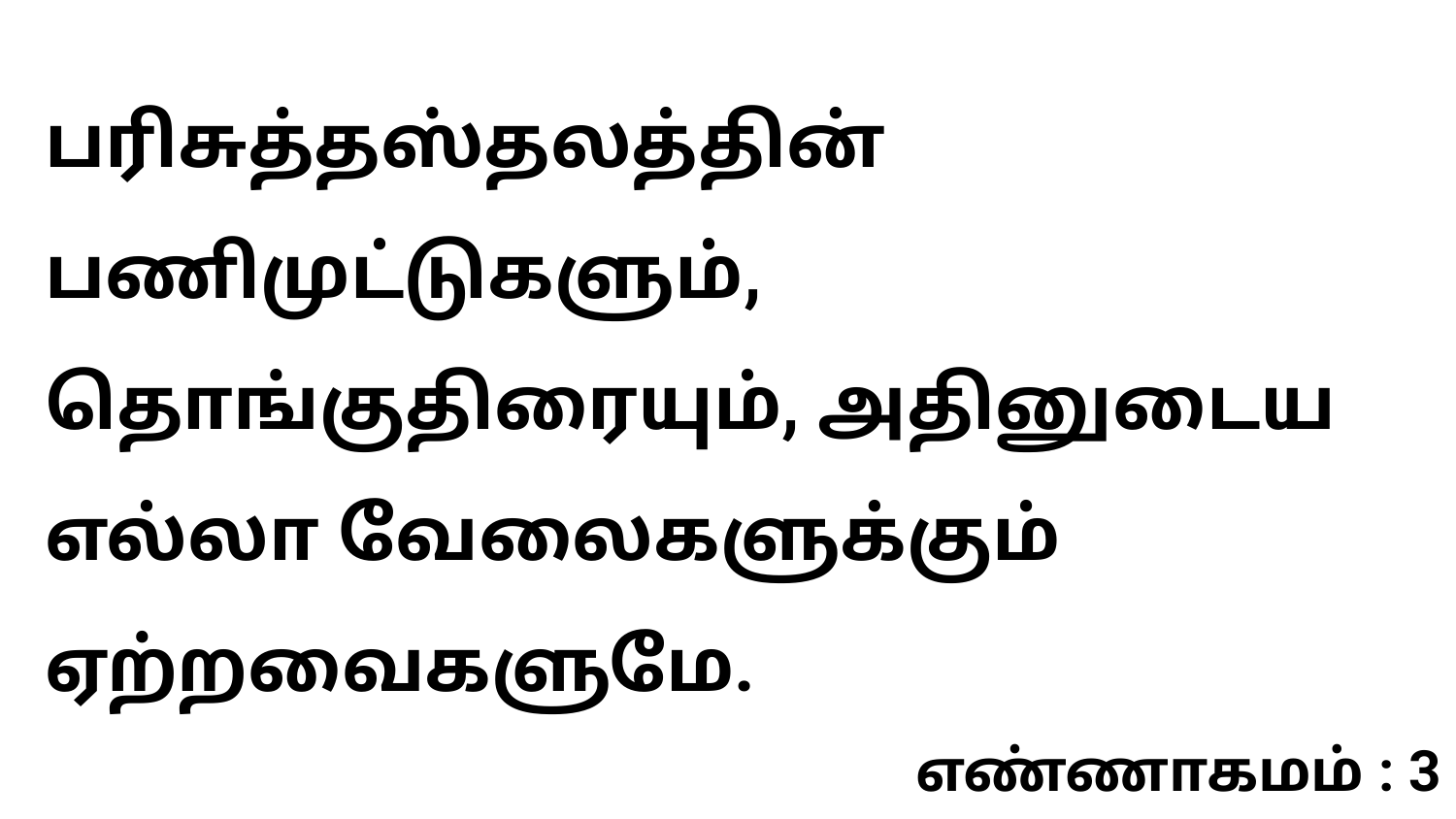

பரிசுத்தஸ்தலத்தின் பணிமுட்டுகளும், தொங்குதிரையும், அதினுடைய எல்லா வேலைகளுக்கும் ஏற்றவைகளுமே.
எண்ணாகமம் : 3